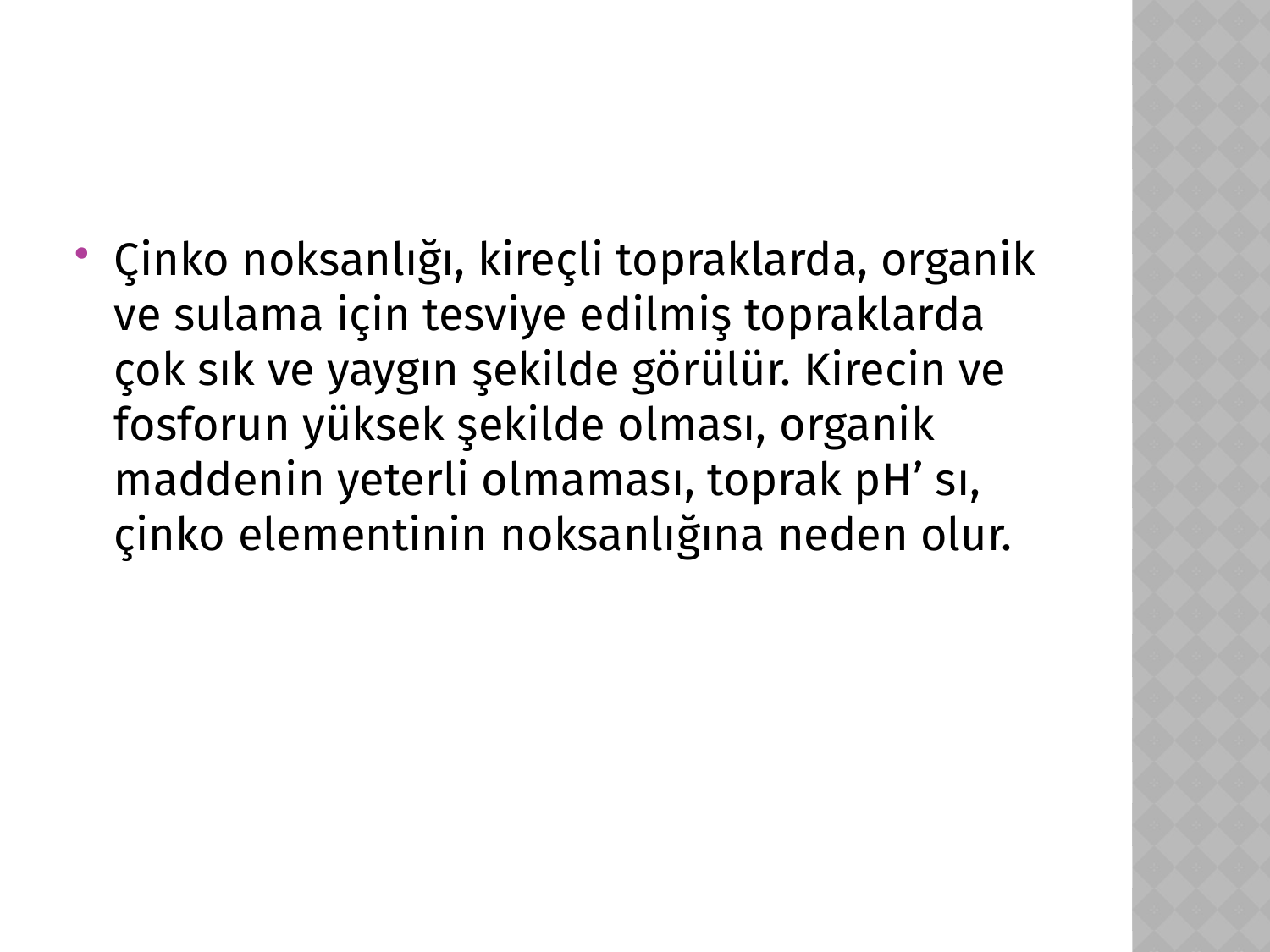

#
Çinko noksanlığı, kireçli topraklarda, organik ve sulama için tesviye edilmiş topraklarda çok sık ve yaygın şekilde görülür. Kirecin ve fosforun yüksek şekilde olması, organik maddenin yeterli olmaması, toprak pH’ sı, çinko elementinin noksanlığına neden olur.